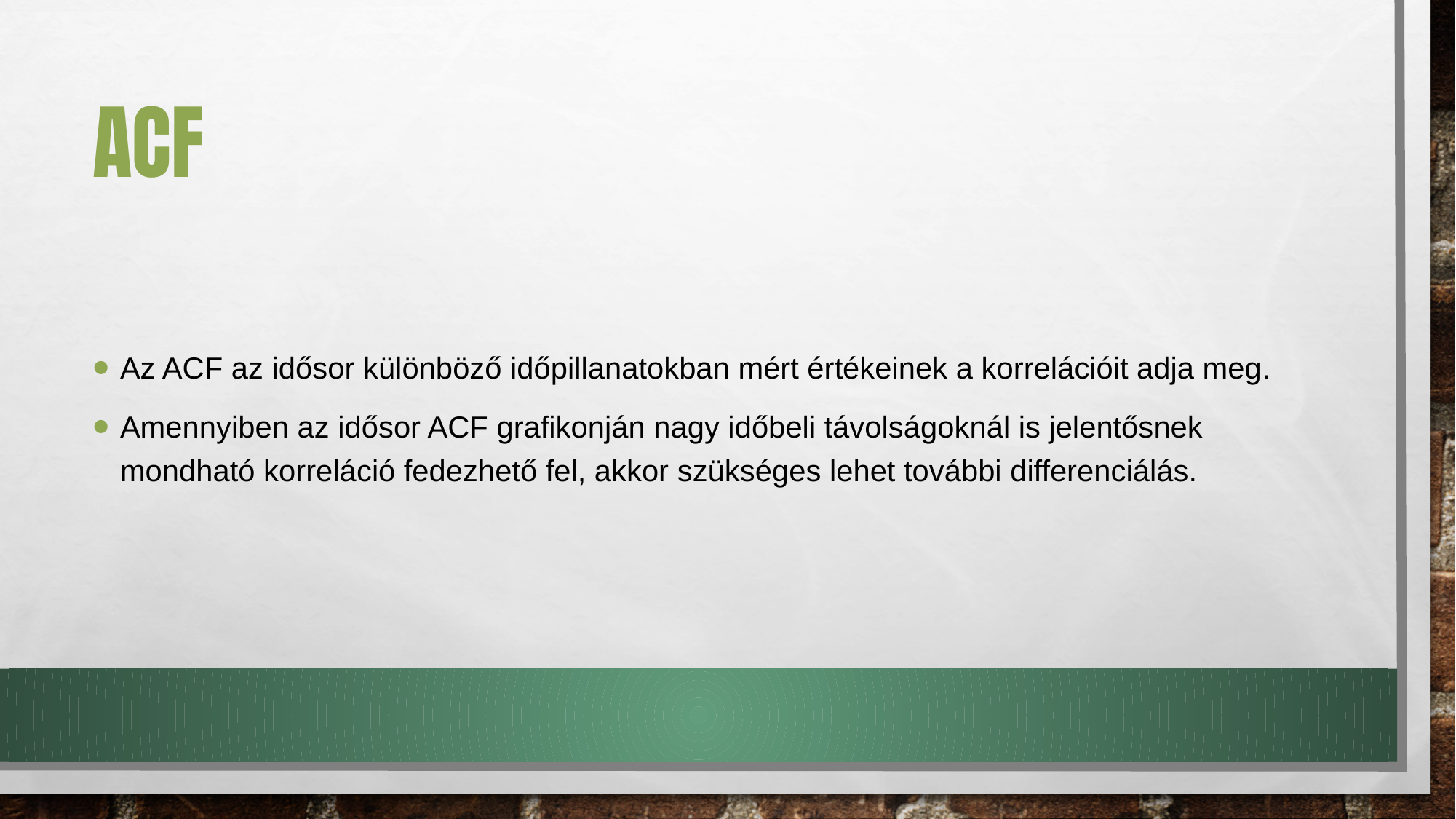

# ACF
Az ACF az idősor különböző időpillanatokban mért értékeinek a korrelációit adja meg.
Amennyiben az idősor ACF grafikonján nagy időbeli távolságoknál is jelentősnek mondható korreláció fedezhető fel, akkor szükséges lehet további differenciálás.